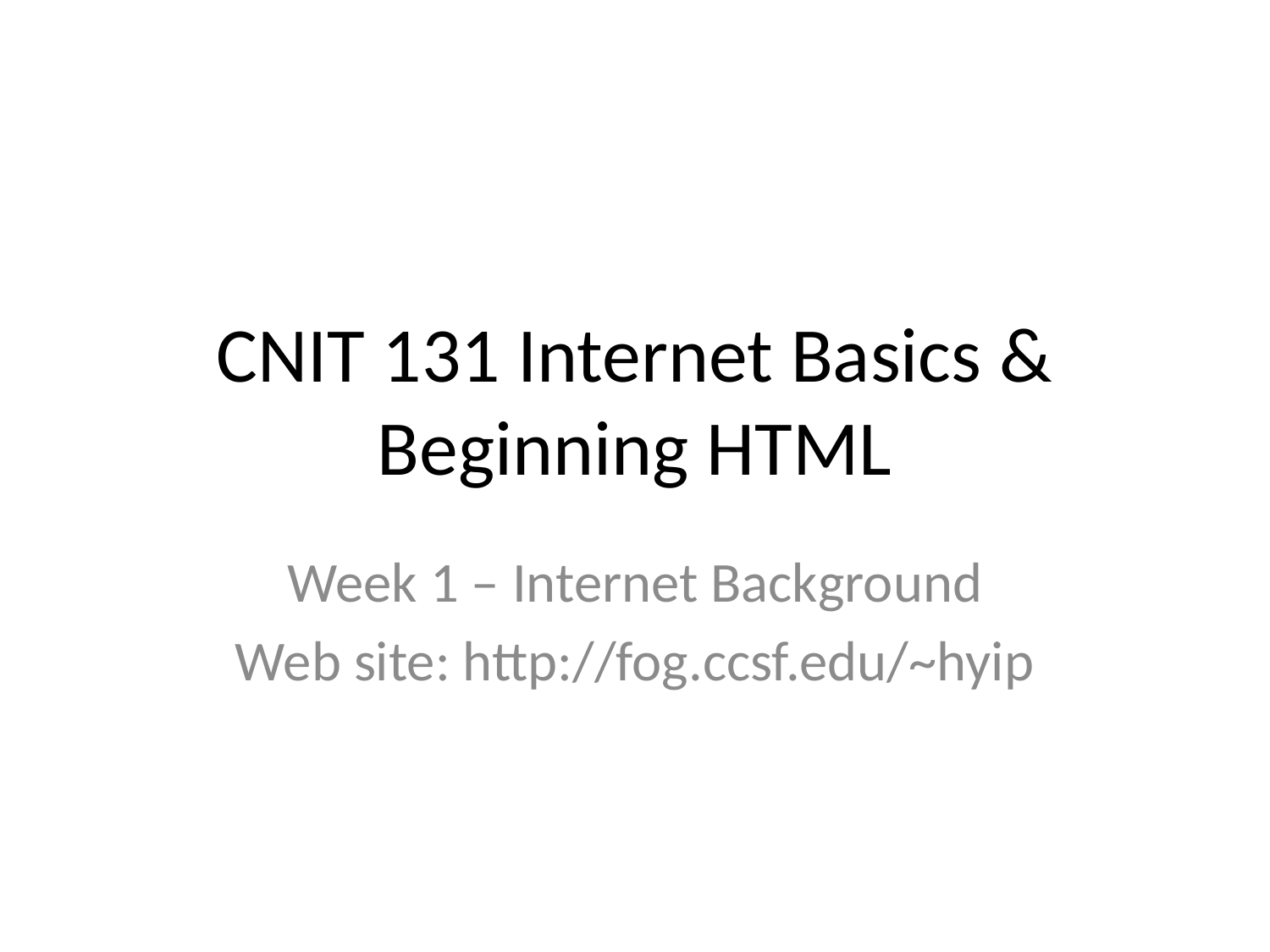

# CNIT 131 Internet Basics & Beginning HTML
Week 1 – Internet Background
Web site: http://fog.ccsf.edu/~hyip